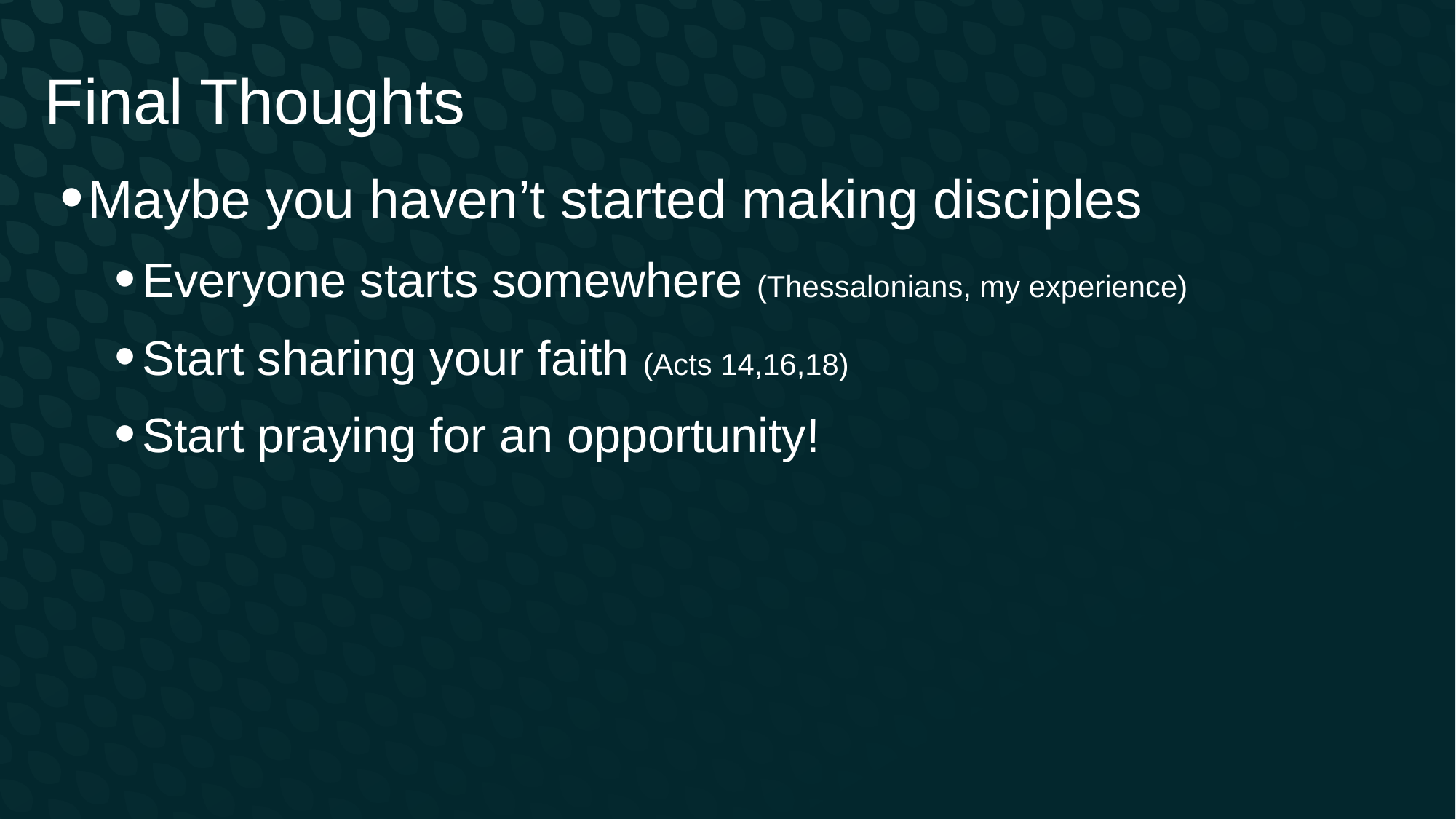

Final Thoughts
Maybe you haven’t started making disciples
Everyone starts somewhere (Thessalonians, my experience)
Start sharing your faith (Acts 14,16,18)
Start praying for an opportunity!